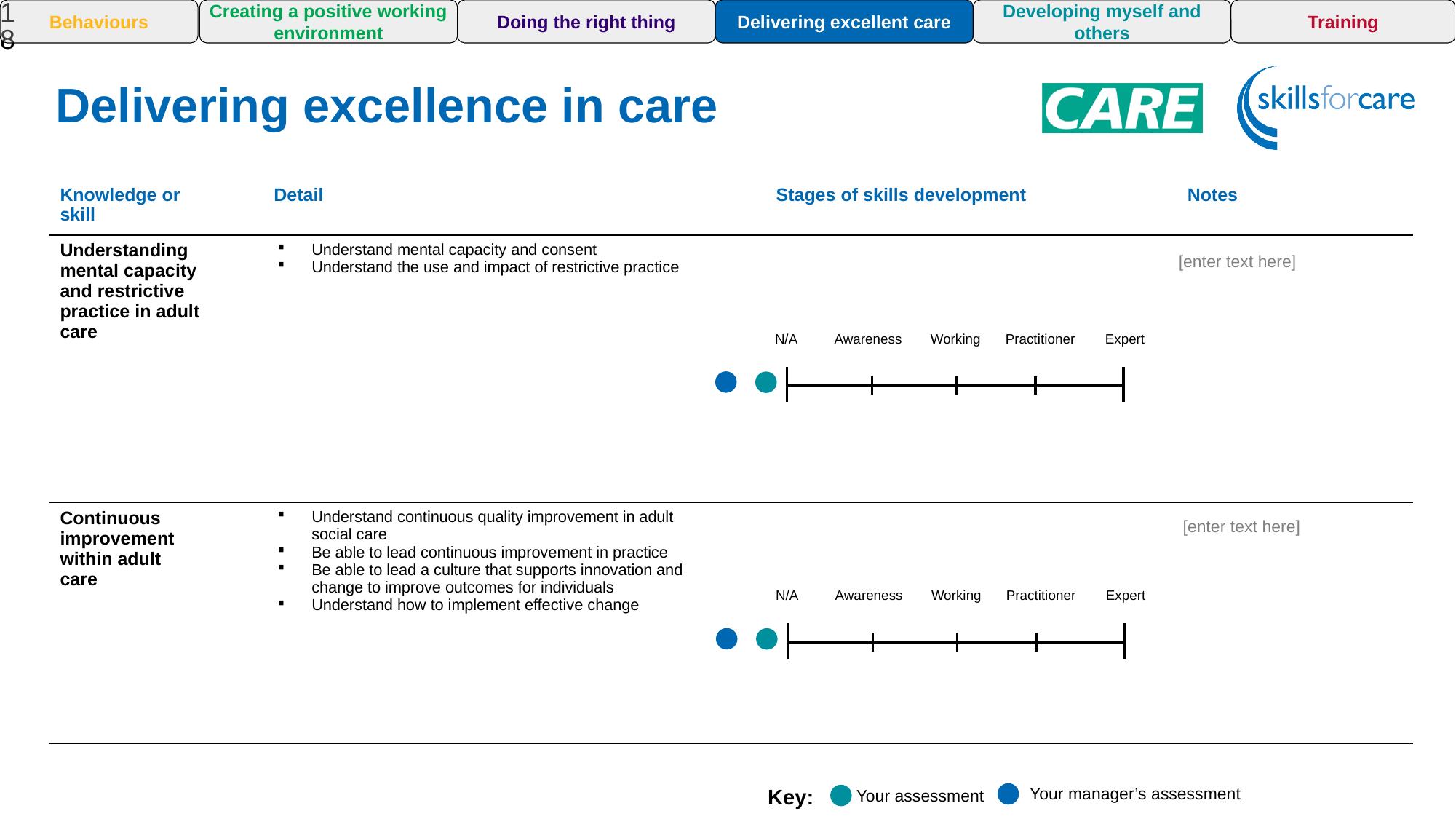

18
Training
Behaviours
Creating a positive working environment
Doing the right thing
Delivering excellent care
Developing myself and others
Delivering excellence in care
| Knowledge or skill | Detail |  | Stages of skills development | Notes |
| --- | --- | --- | --- | --- |
| Understanding mental capacity and restrictive practice in adult care​ | Understand mental capacity and consent Understand the use and impact of restrictive practice |  |  |  |
| Continuous improvement within adult care​ | Understand continuous quality improvement in adult social care Be able to lead continuous improvement in practice Be able to lead a culture that supports innovation and change to improve outcomes for individuals Understand how to implement effective change |  |  |  |
Awareness
Awareness
[enter text here]
N/A
Awareness
Working
Practitioner
Expert

N/A
[enter text here]
N/A
Awareness
Working
Practitioner
Expert

Your manager’s assessment
Key:
Your assessment